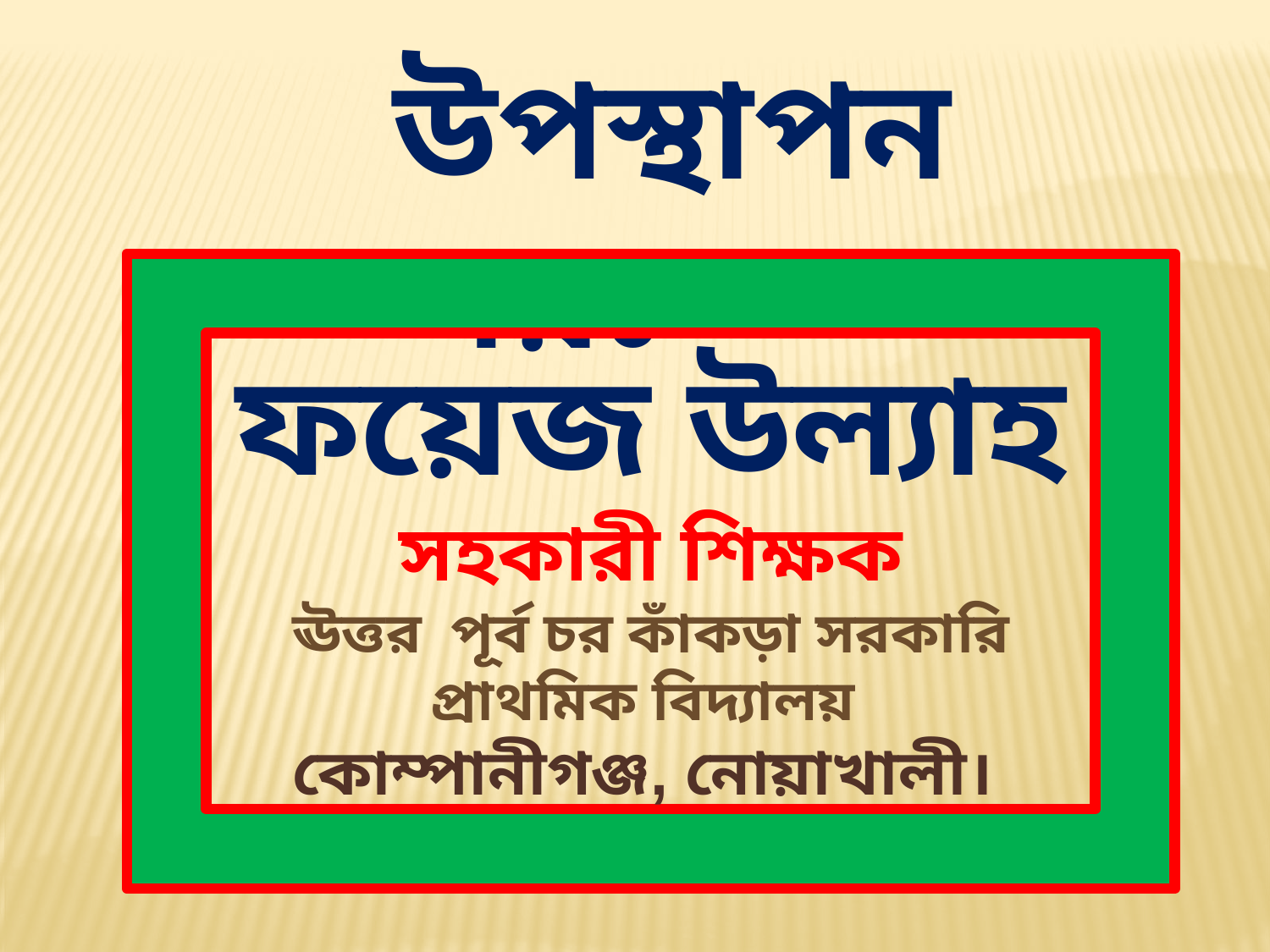

উপস্থাপনায়ঃ
ফয়েজ উল্যাহ
সহকারী শিক্ষক
ঊত্তর  পূর্ব চর কাঁকড়া সরকারি প্রাথমিক বিদ্যালয়
কোম্পানীগঞ্জ, নোয়াখালী।